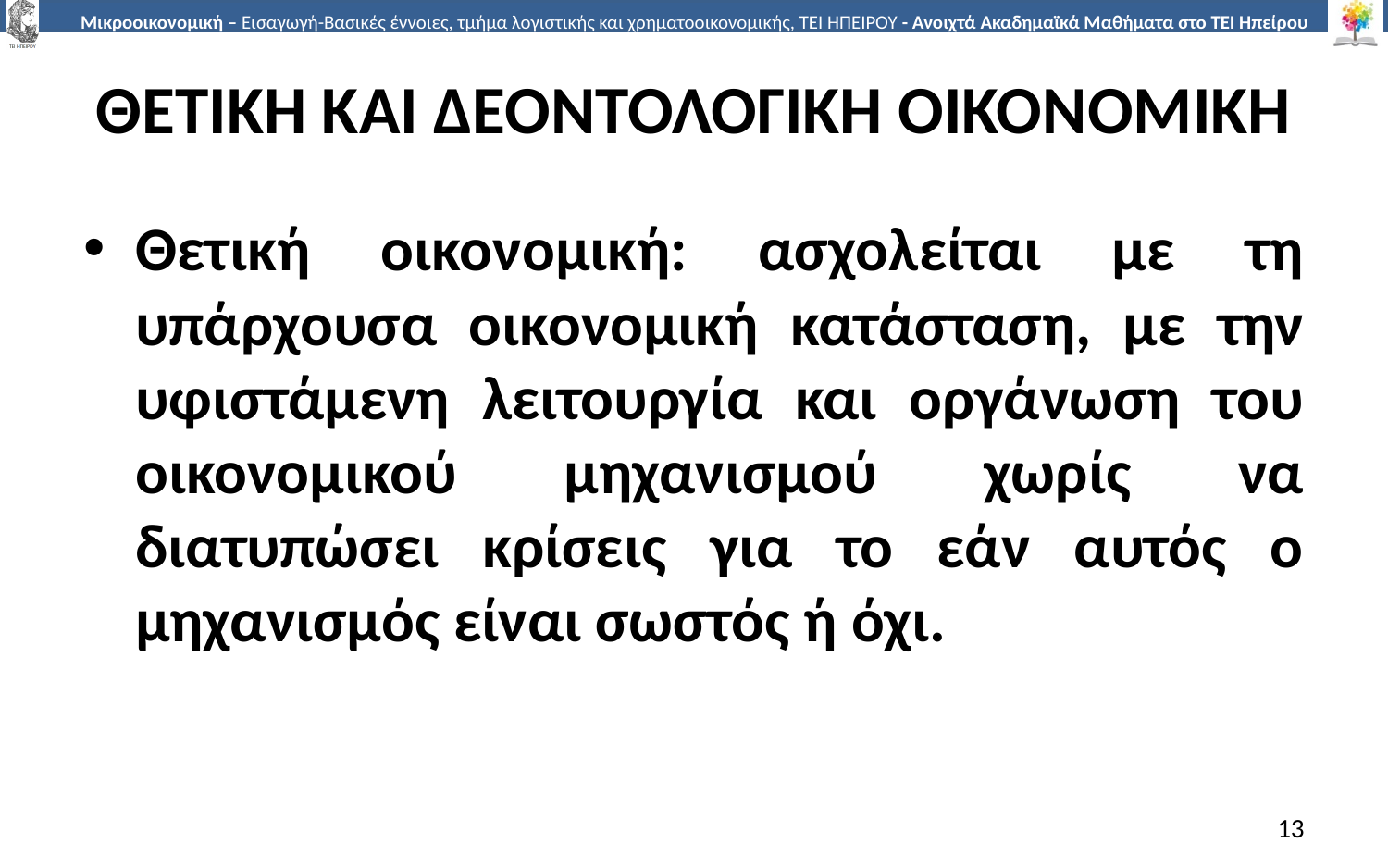

# ΘΕΤΙΚΗ ΚΑΙ ΔΕΟΝΤΟΛΟΓΙΚΗ ΟΙΚΟΝΟΜΙΚΗ
Θετική οικονομική: ασχολείται µε τη υπάρχουσα οικονομική κατάσταση, µε την υφιστάμενη λειτουργία και οργάνωση του οικονομικού μηχανισμού χωρίς να διατυπώσει κρίσεις για το εάν αυτός ο μηχανισμός είναι σωστός ή όχι.

13